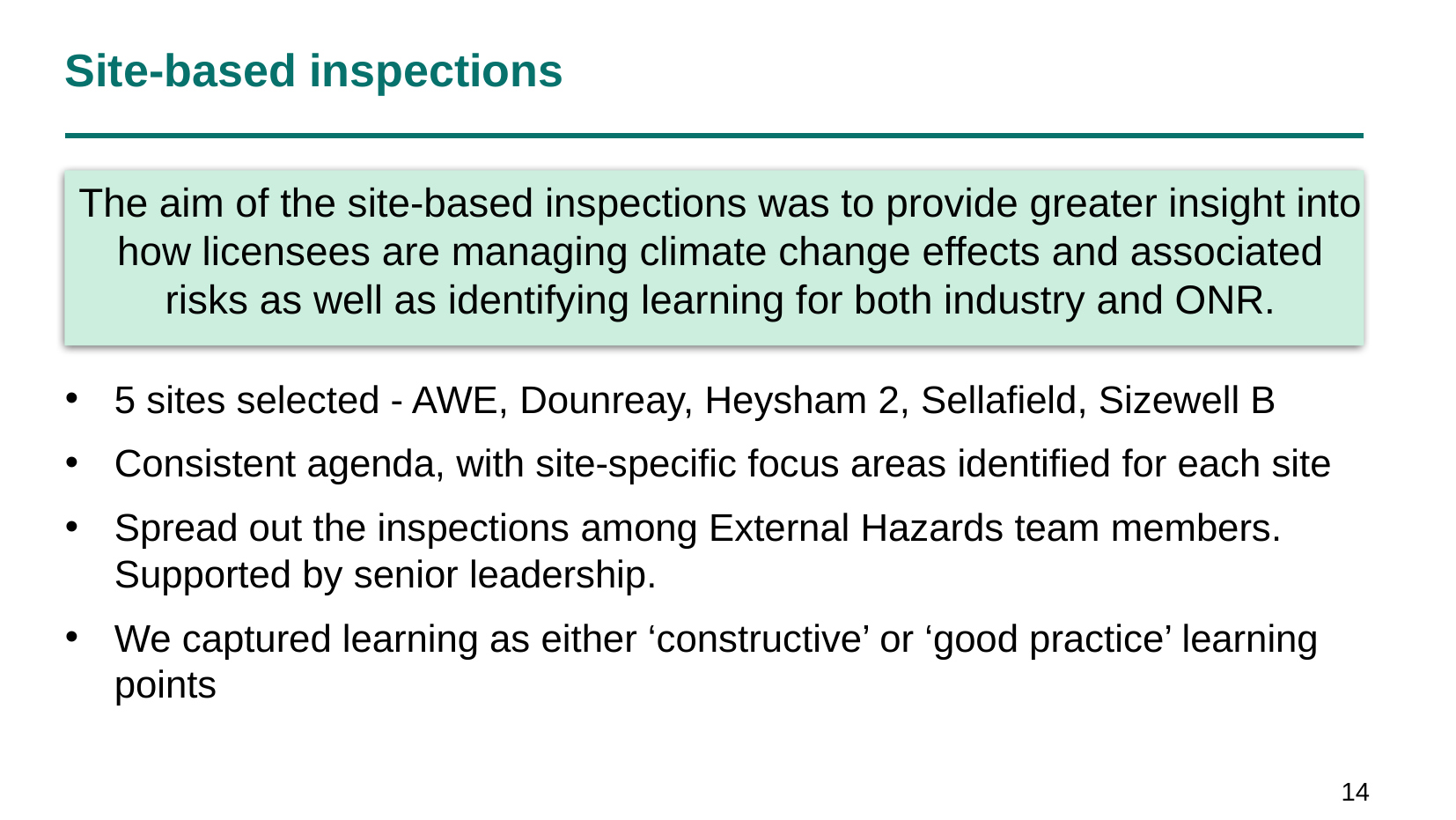

# Site-based inspections
The aim of the site-based inspections was to provide greater insight into how licensees are managing climate change effects and associated risks as well as identifying learning for both industry and ONR.
5 sites selected - AWE, Dounreay, Heysham 2, Sellafield, Sizewell B
Consistent agenda, with site-specific focus areas identified for each site
Spread out the inspections among External Hazards team members. Supported by senior leadership.
We captured learning as either ‘constructive’ or ‘good practice’ learning points

14